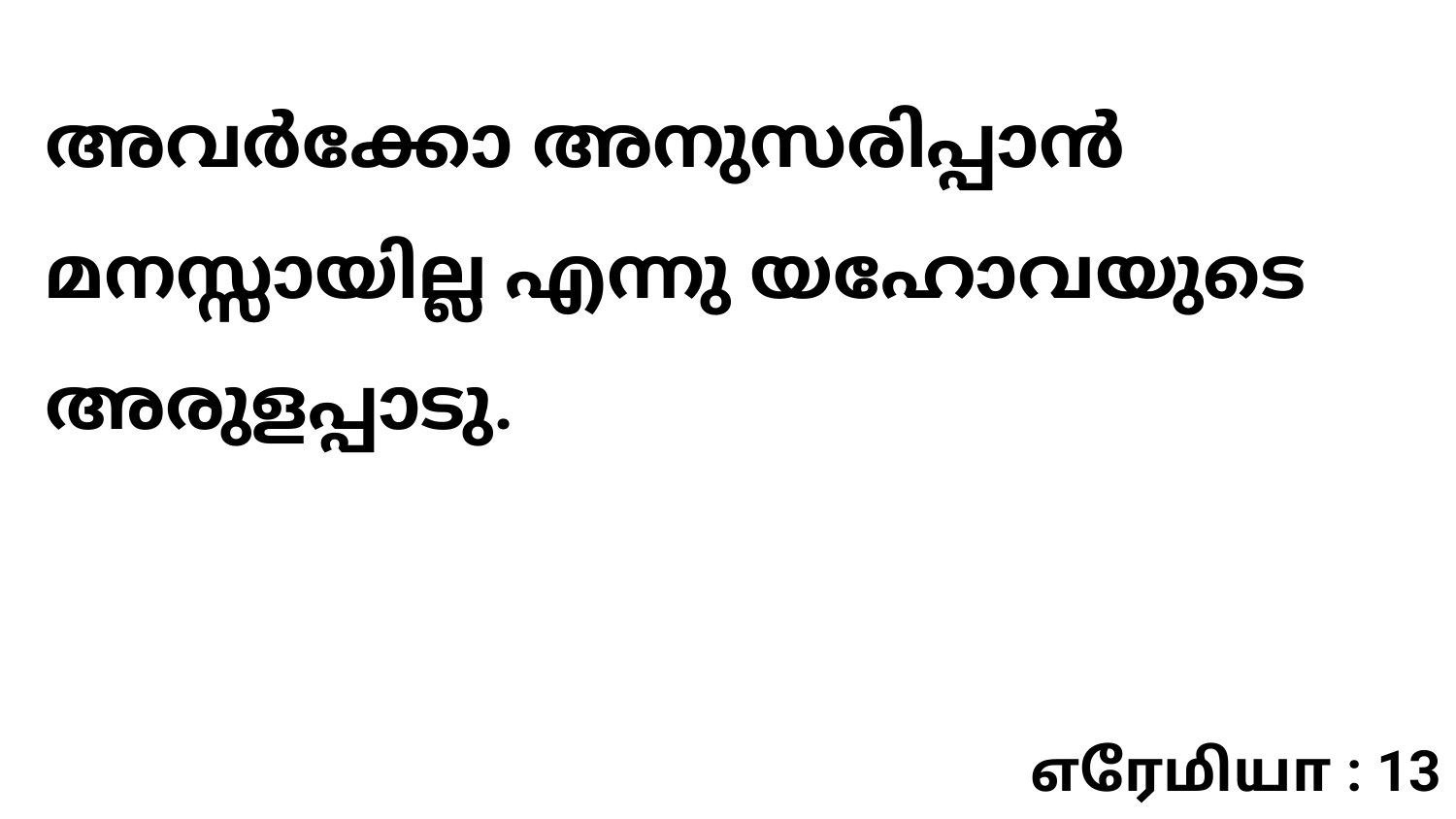

അവർക്കോ അനുസരിപ്പാൻ മനസ്സായില്ല എന്നു യഹോവയുടെ അരുളപ്പാടു.
எரேமியா : 13